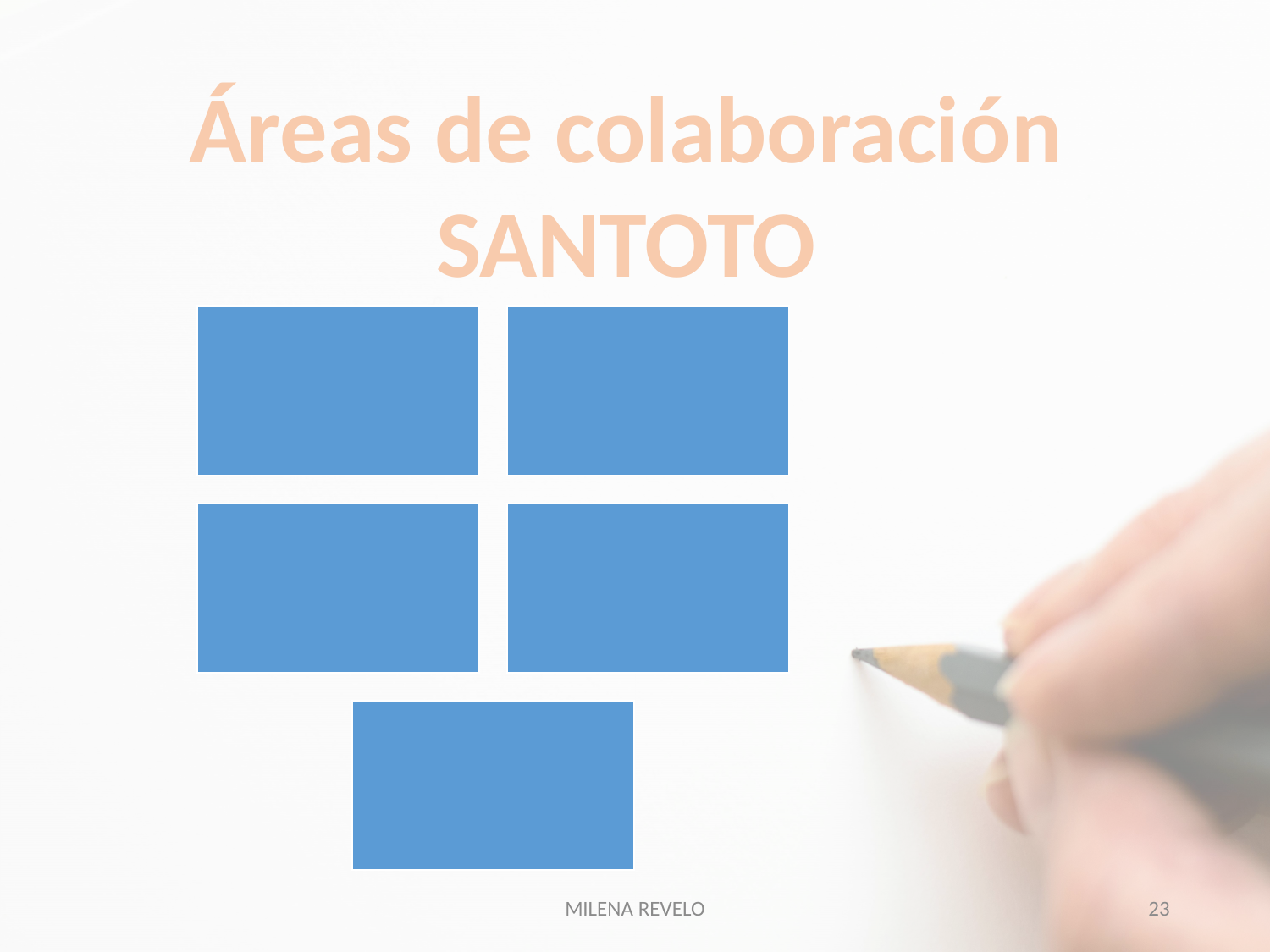

Áreas de colaboración
SANTOTO

MILENA REVELO
23